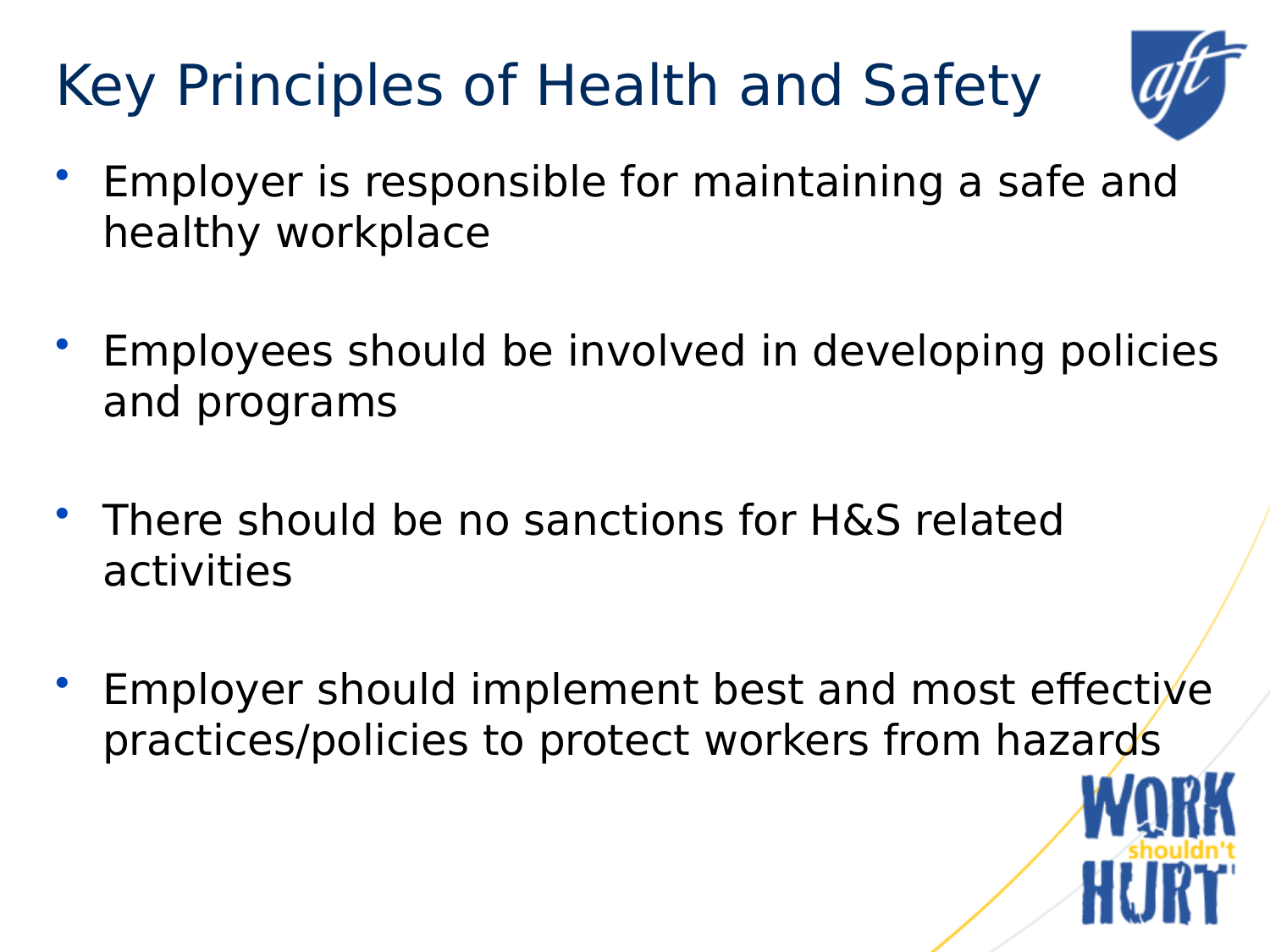

# Key Principles of Health and Safety
Employer is responsible for maintaining a safe and healthy workplace

Employees should be involved in developing policies and programs

There should be no sanctions for H&S related activities

Employer should implement best and most effective practices/policies to protect workers from hazards